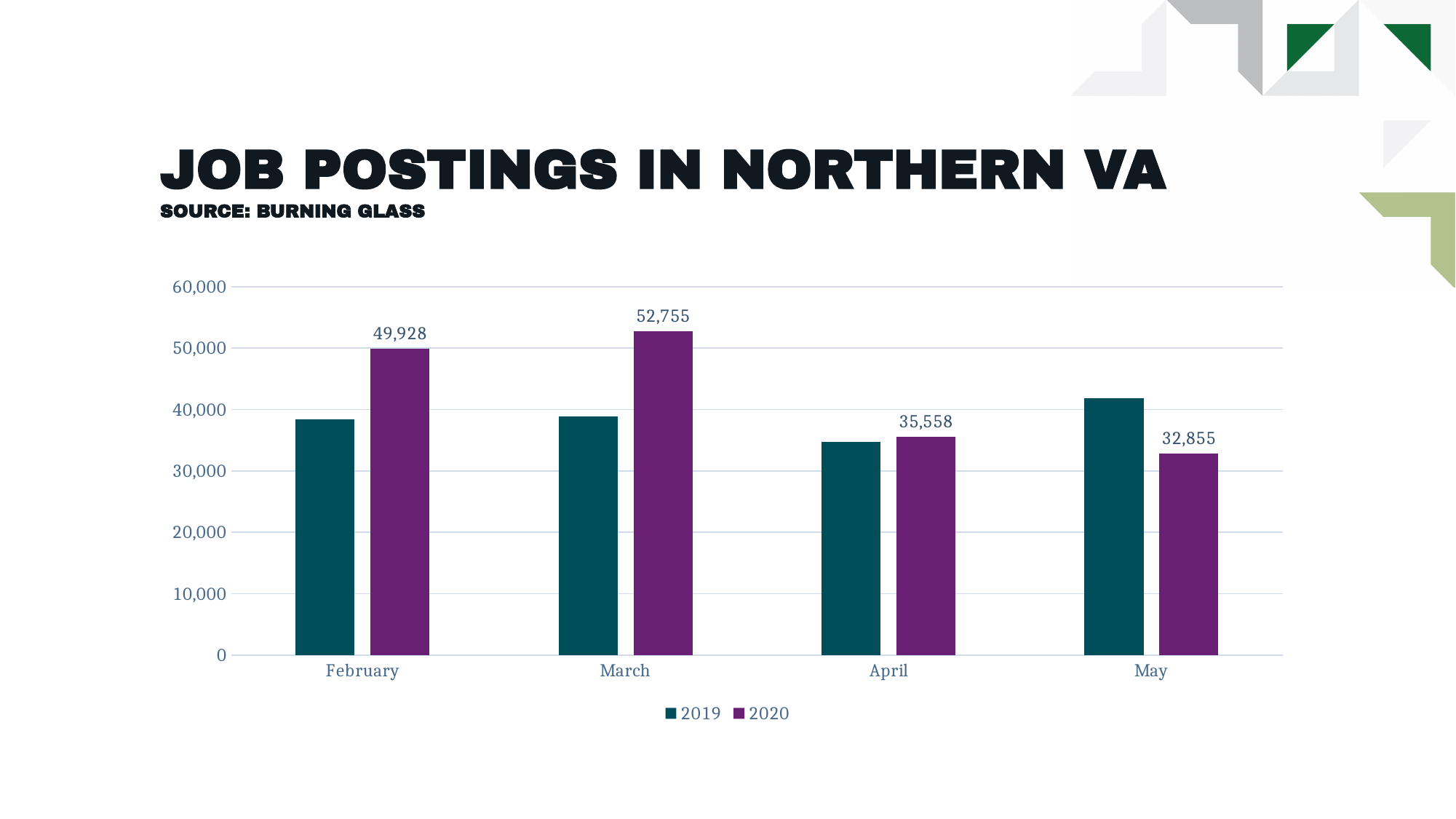

# Job postings In northern va Source: Burning glass

### Chart

| Category | 2019 | 2020 |
|---|---|---|
| February | 38366.0 | 49928.0 |
| March | 38817.0 | 52755.0 |
| April | 34768.0 | 35558.0 |
| May | 41839.0 | 32855.0 |